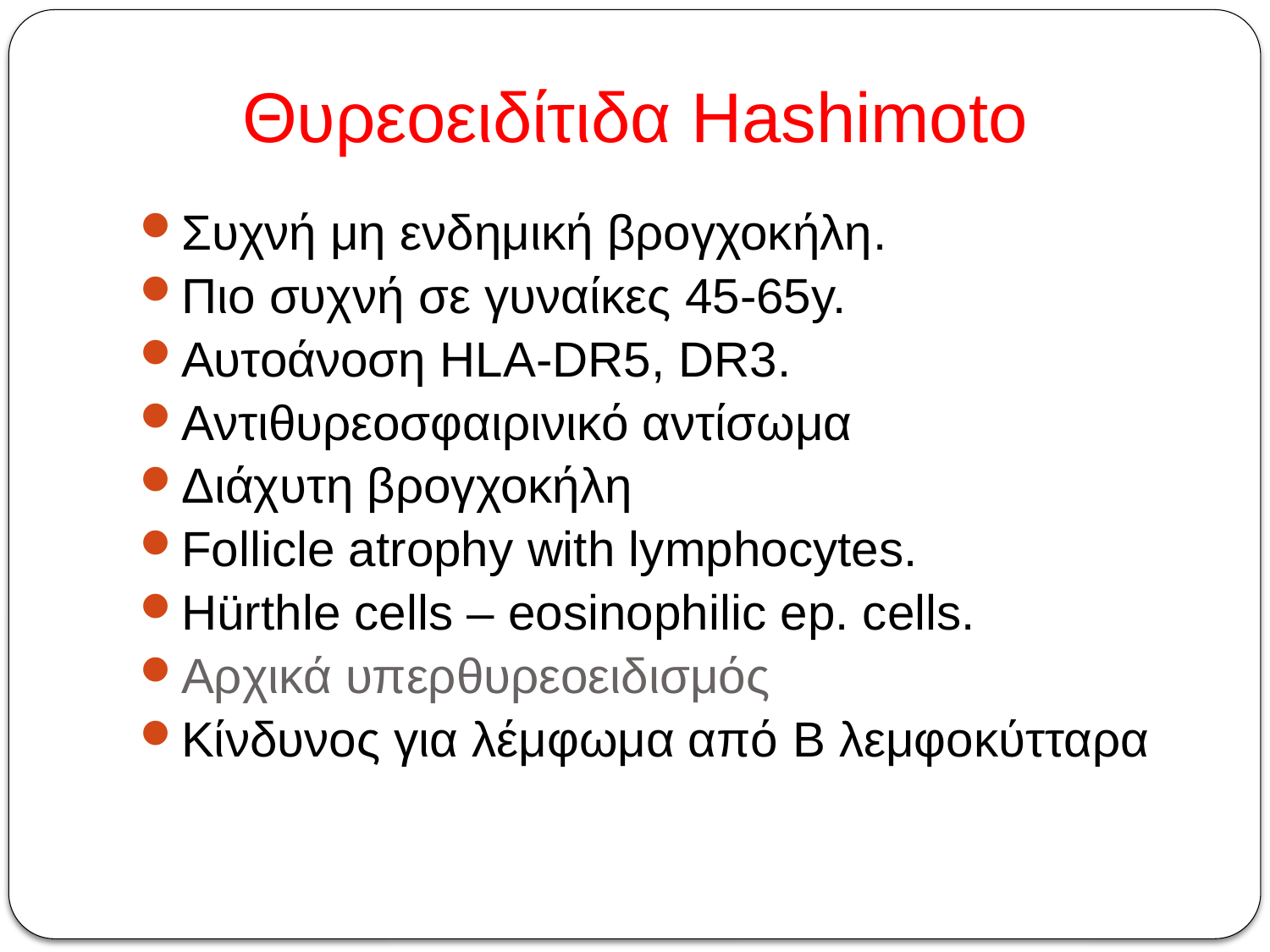

# Θυρεοειδίτιδα Hashimoto
Συχνή μη ενδημική βρογχοκήλη.
Πιο συχνή σε γυναίκες 45-65y.
Αυτοάνοση HLA-DR5, DR3.
Αντιθυρεοσφαιρινικό αντίσωμα
Διάχυτη βρογχοκήλη
Follicle atrophy with lymphocytes.
Hürthle cells – eosinophilic ep. cells.
Αρχικά υπερθυρεοειδισμός
Κίνδυνος για λέμφωμα από B λεμφοκύτταρα